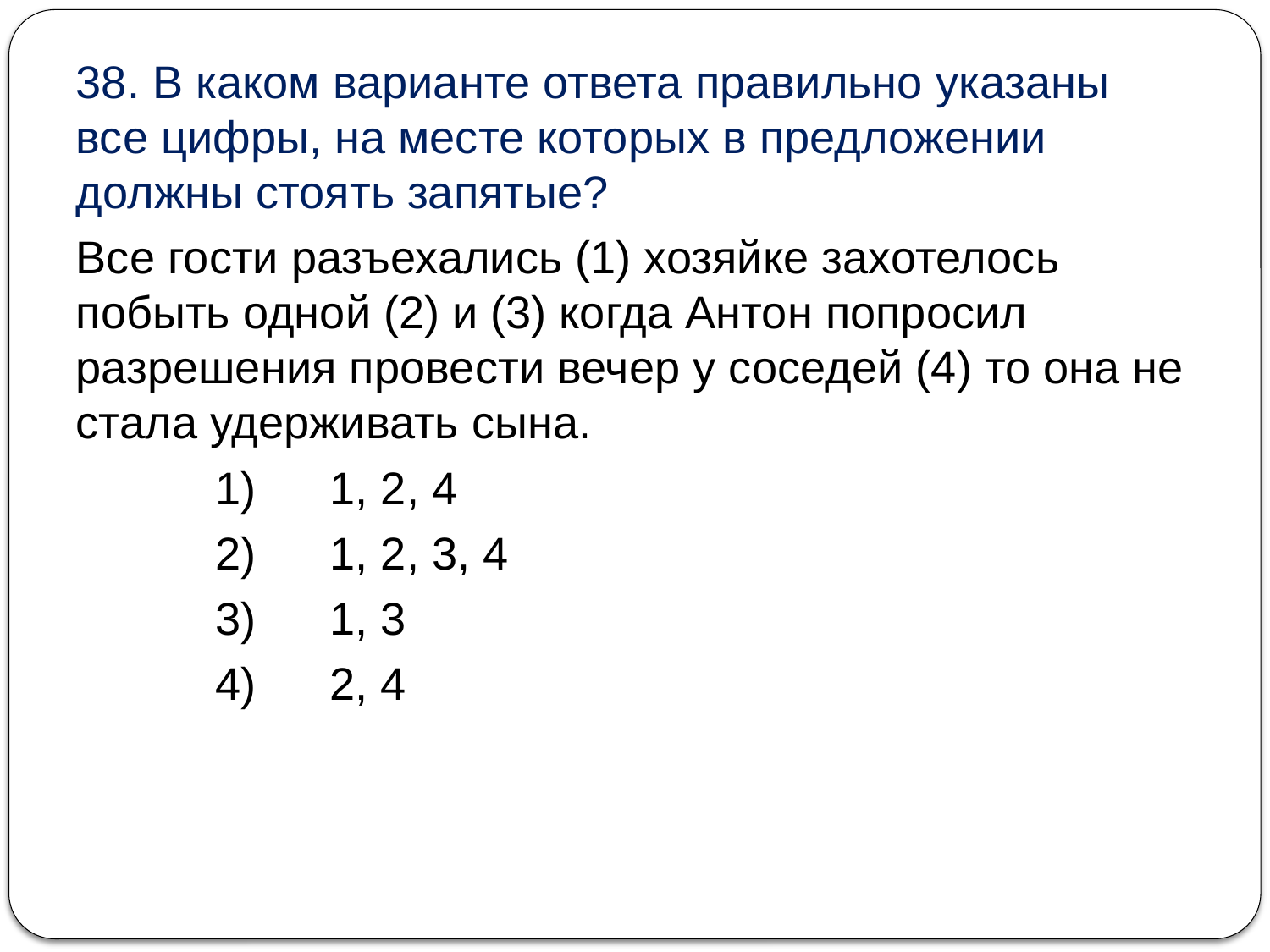

38. В каком варианте ответа правильно указаны все цифры, на месте которых в предложении должны стоять запятые?
Все гости разъехались (1) хозяйке захотелось побыть одной (2) и (3) когда Антон попросил разрешения провести вечер у соседей (4) то она не стала удерживать сына.
  	 1) 	1, 2, 4
  	 2) 	1, 2, 3, 4
  	 3) 	1, 3
  	 4) 	2, 4